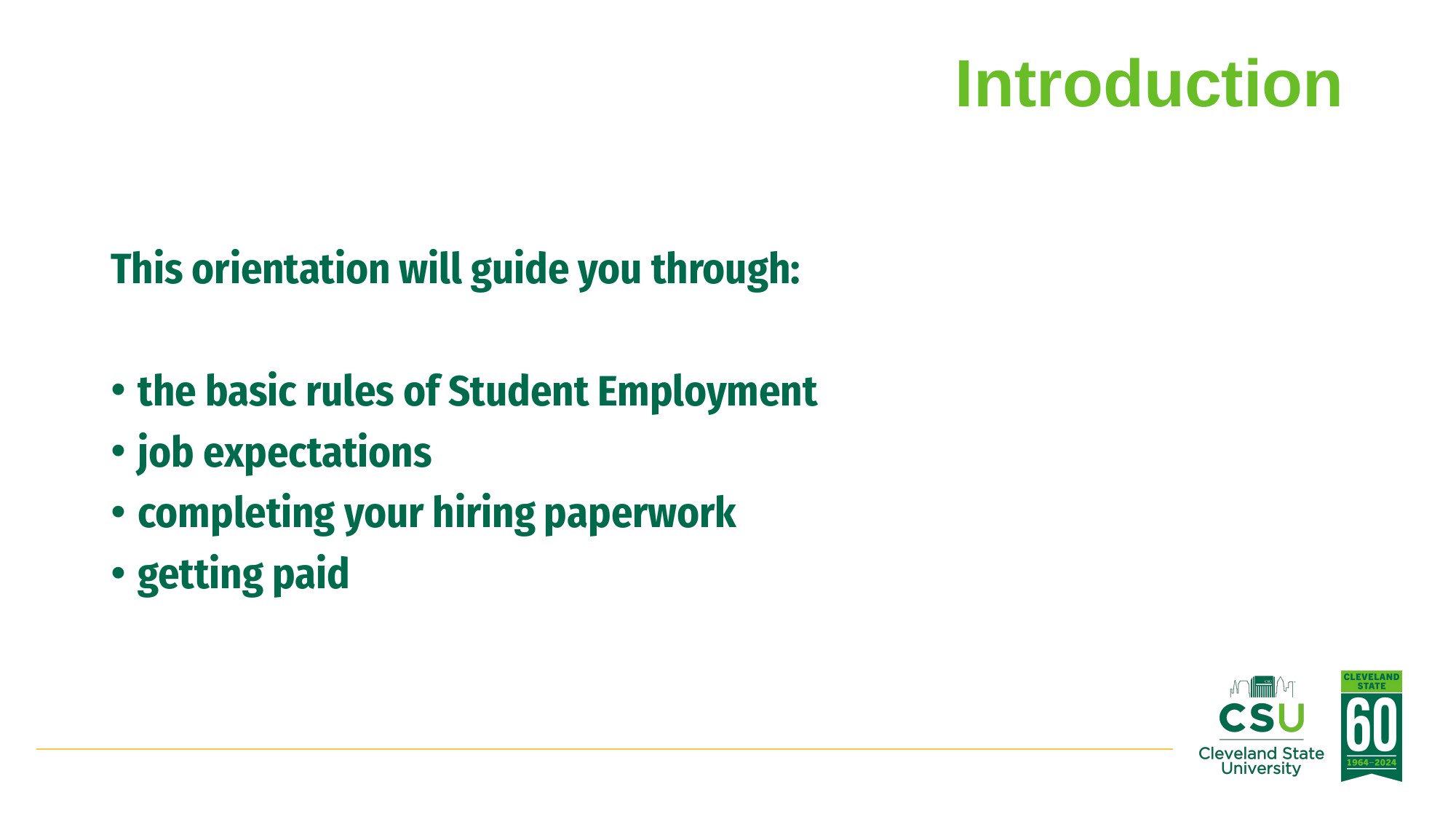

# Introduction
This orientation will guide you through:

the basic rules of Student Employment
job expectations
completing your hiring paperwork
getting paid